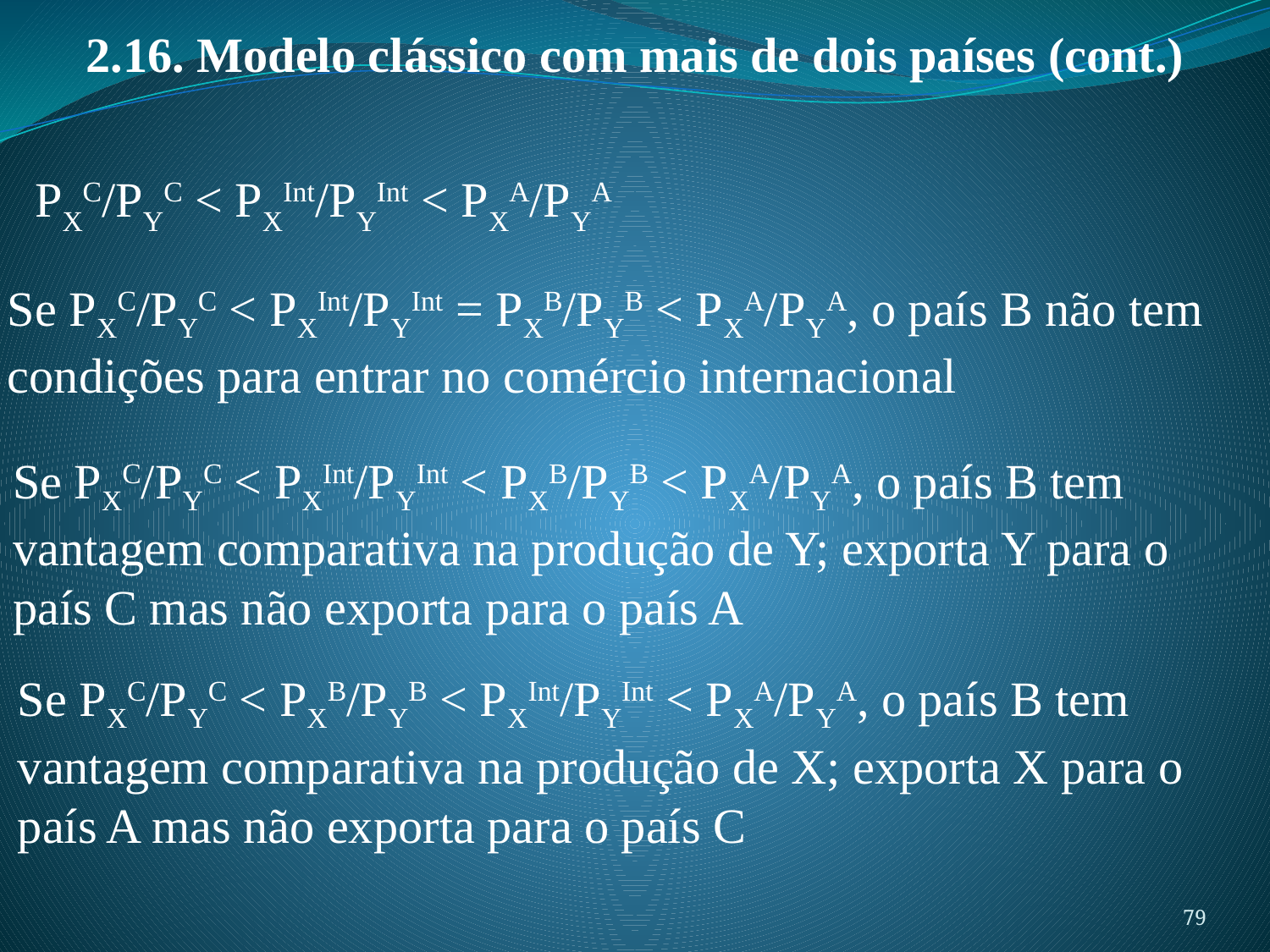

2.16. Modelo clássico com mais de dois países (cont.)

PXC/PYC < PXInt/PYInt < PXA/PYA
Se PXC/PYC < PXInt/PYInt = PXB/PYB < PXA/PYA, o país B não tem condições para entrar no comércio internacional

Se PXC/PYC < PXInt/PYInt < PXB/PYB < PXA/PYA, o país B tem vantagem comparativa na produção de Y; exporta Y para o país C mas não exporta para o país A
Se PXC/PYC < PXB/PYB < PXInt/PYInt < PXA/PYA, o país B tem vantagem comparativa na produção de X; exporta X para o país A mas não exporta para o país C
79